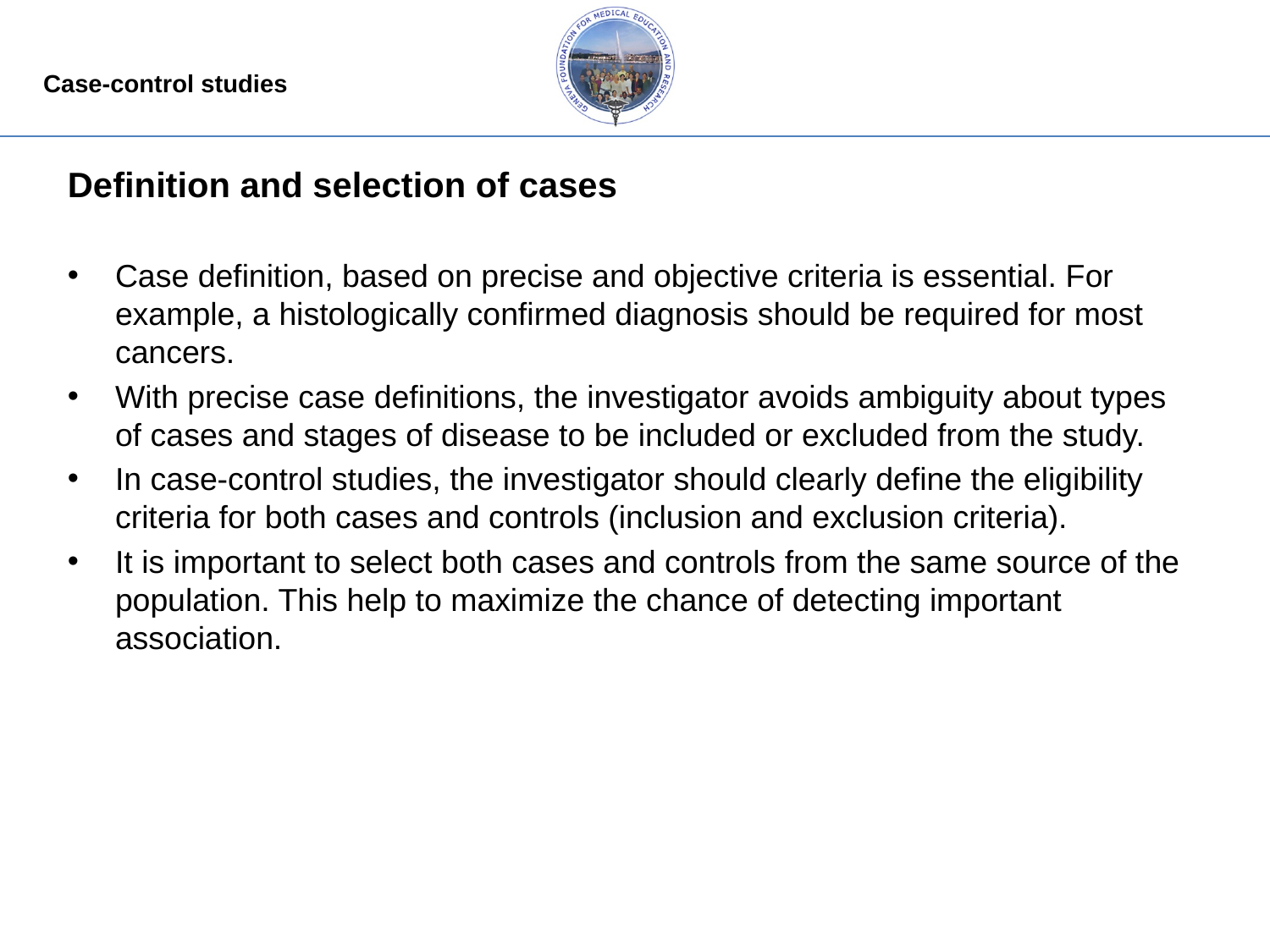

Definition and selection of cases

Case definition, based on precise and objective criteria is essential. For example, a histologically confirmed diagnosis should be required for most cancers.
With precise case definitions, the investigator avoids ambiguity about types of cases and stages of disease to be included or excluded from the study.
In case-control studies, the investigator should clearly define the eligibility criteria for both cases and controls (inclusion and exclusion criteria).
It is important to select both cases and controls from the same source of the population. This help to maximize the chance of detecting important association.